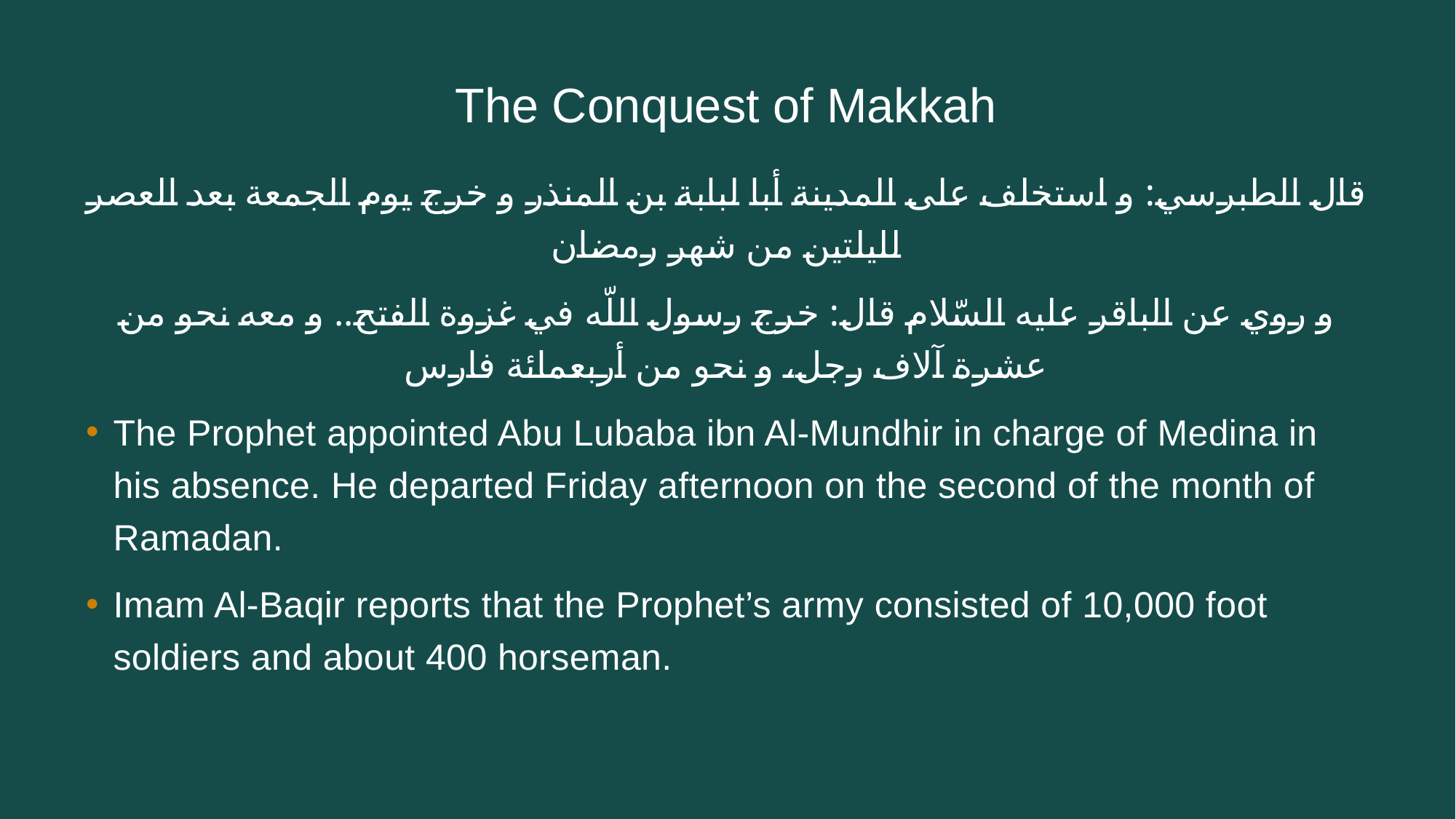

# The Conquest of Makkah
قال الطبرسي: و استخلف على المدينة أبا لبابة بن المنذر و خرج يوم الجمعة بعد العصر لليلتين من شهر رمضان‌
و روي عن الباقر عليه السّلام قال: خرج رسول اللّه في غزوة الفتح.. و معه نحو من عشرة آلاف رجل، و نحو من أربعمائة فارس‌
The Prophet appointed Abu Lubaba ibn Al-Mundhir in charge of Medina in his absence. He departed Friday afternoon on the second of the month of Ramadan.
Imam Al-Baqir reports that the Prophet’s army consisted of 10,000 foot soldiers and about 400 horseman.